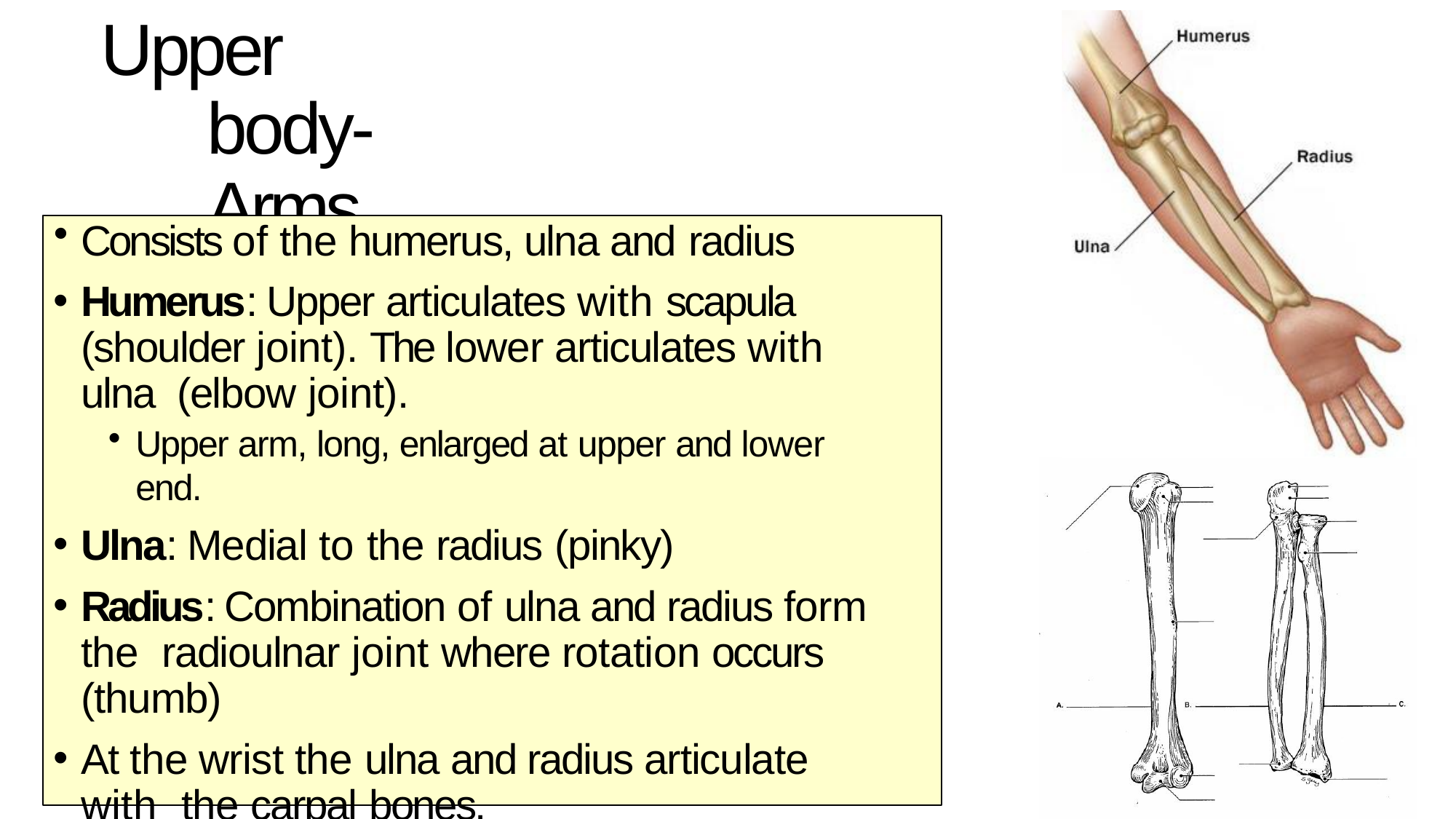

# Upper body-  Arms

Consists of the humerus, ulna and radius
Humerus: Upper articulates with scapula  (shoulder joint). The lower articulates with ulna  (elbow joint).
Upper arm, long, enlarged at upper and lower end.
Ulna: Medial to the radius (pinky)
Radius: Combination of ulna and radius form the  radioulnar joint where rotation occurs (thumb)
At the wrist the ulna and radius articulate with  the carpal bones.